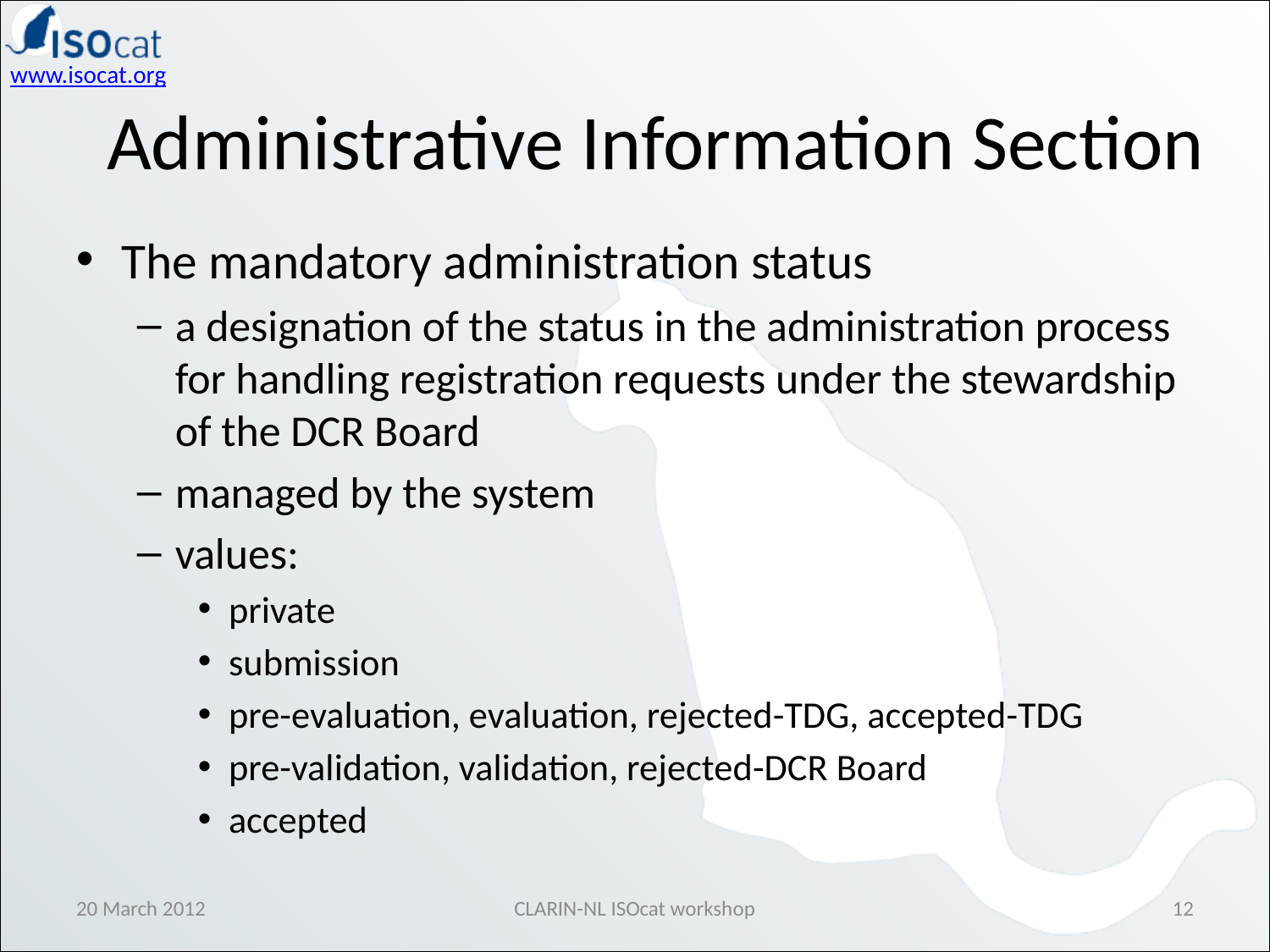

Administrative Information Section
The mandatory administration status
a designation of the status in the administration process for handling registration requests under the stewardship of the DCR Board
managed by the system
values:
private
submission
pre-evaluation, evaluation, rejected-TDG, accepted-TDG
pre-validation, validation, rejected-DCR Board
accepted

20 March 2012
CLARIN-NL ISOcat workshop
12